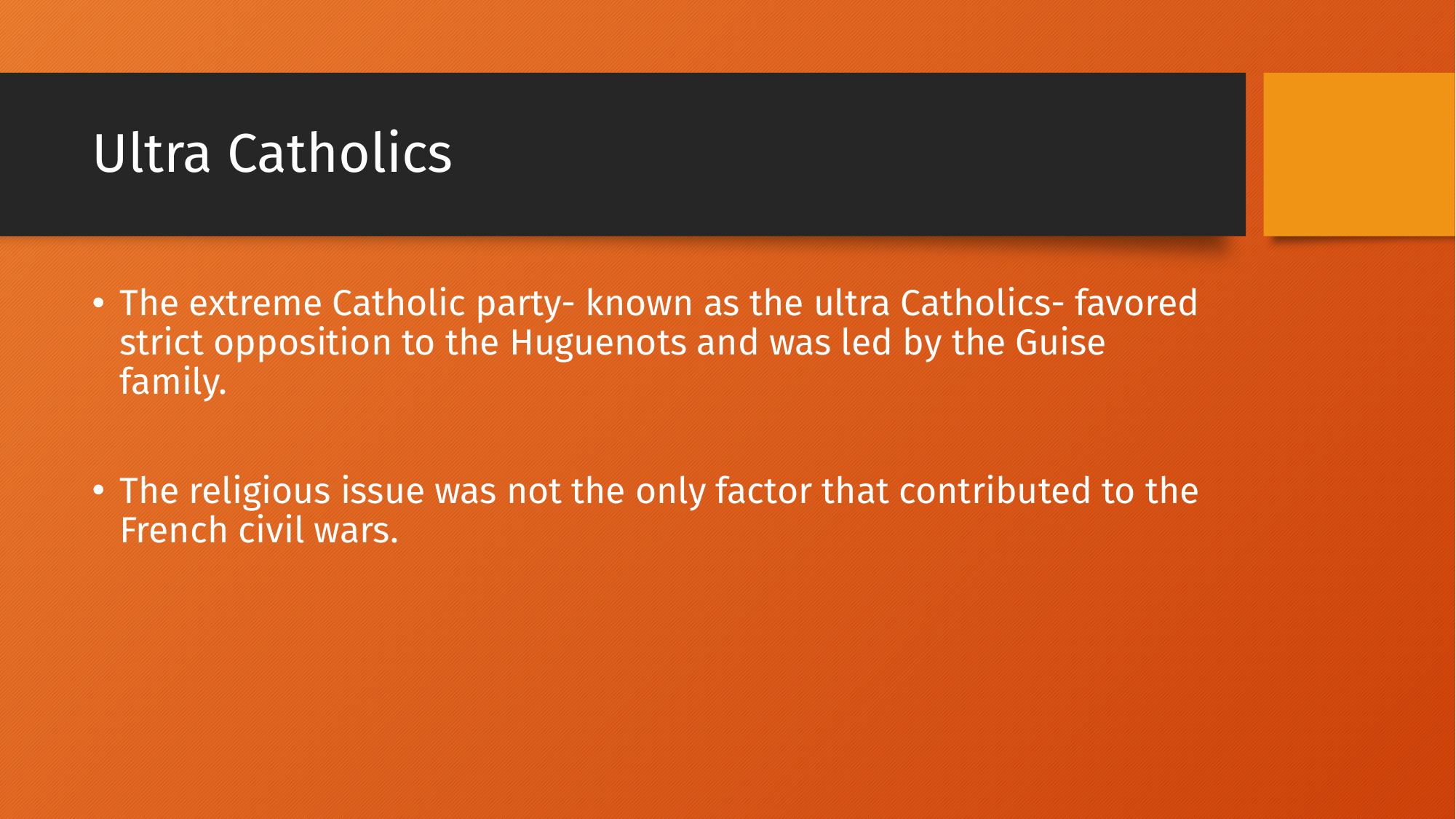

# Ultra Catholics
The extreme Catholic party- known as the ultra Catholics- favored strict opposition to the Huguenots and was led by the Guise family.

The religious issue was not the only factor that contributed to the French civil wars.